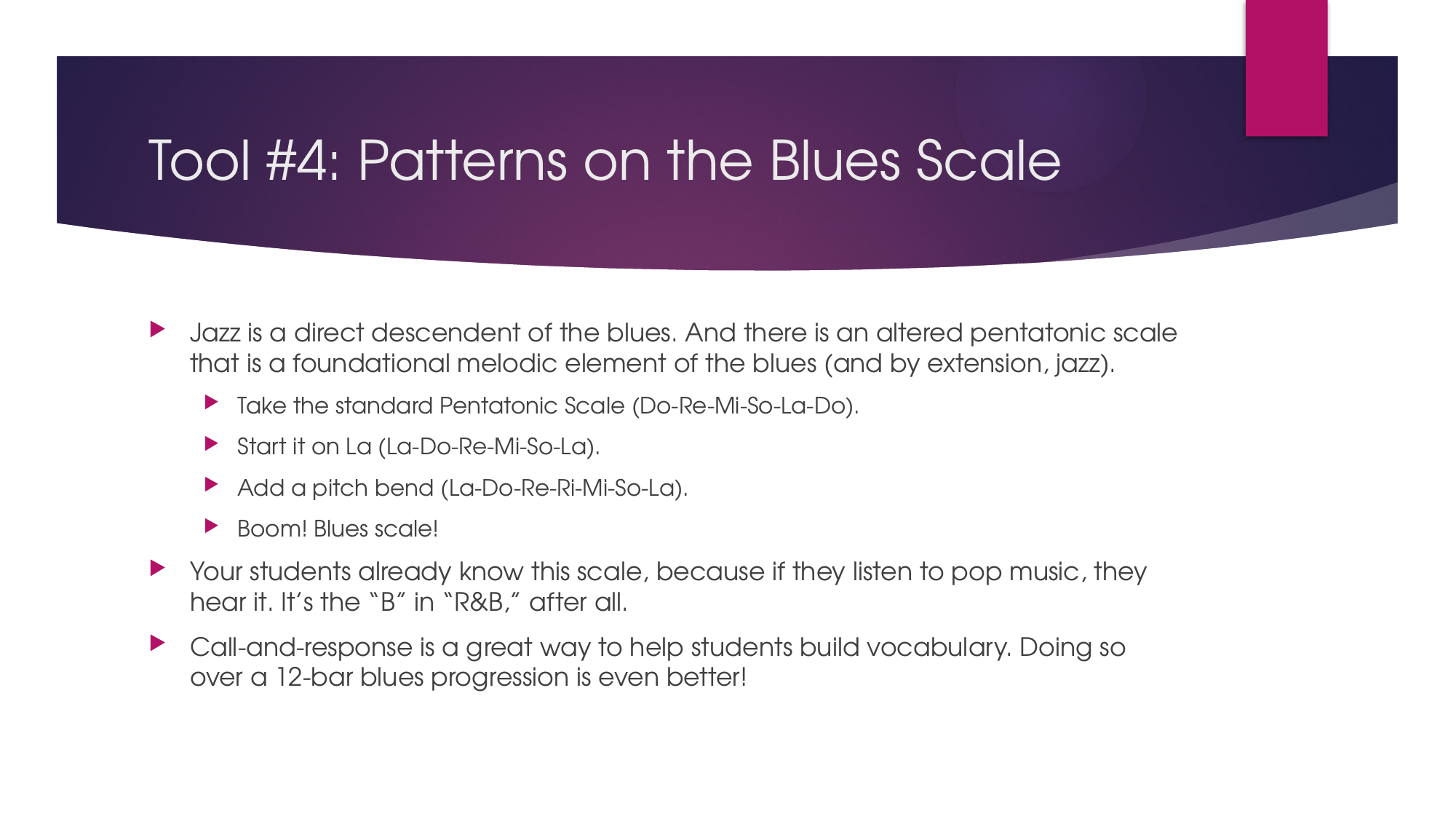

# Tool #4: Patterns on the Blues Scale
Jazz is a direct descendent of the blues. And there is an altered pentatonic scale that is a foundational melodic element of the blues (and by extension, jazz).
Take the standard Pentatonic Scale (Do-Re-Mi-So-La-Do).
Start it on La (La-Do-Re-Mi-So-La).
Add a pitch bend (La-Do-Re-Ri-Mi-So-La).
Boom! Blues scale!
Your students already know this scale, because if they listen to pop music, they hear it. It’s the “B” in “R&B,” after all.
Call-and-response is a great way to help students build vocabulary. Doing so over a 12-bar blues progression is even better!